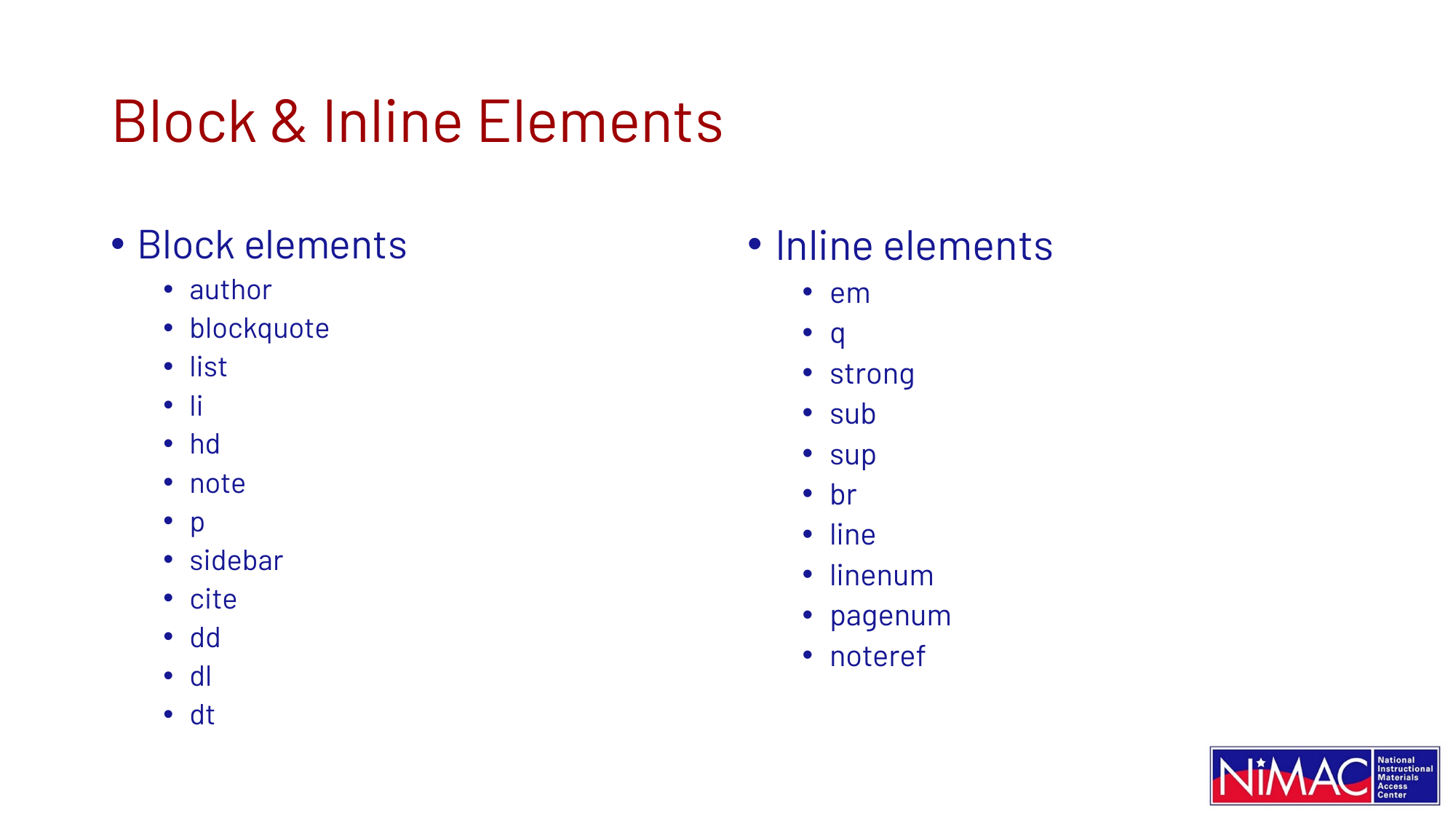

# Block & Inline Elements
Block elements
author
blockquote
list
li
hd
note
p
sidebar
cite
dd
dl
dt

Inline elements
em
q
strong
sub
sup
br
line
linenum
pagenum
noteref